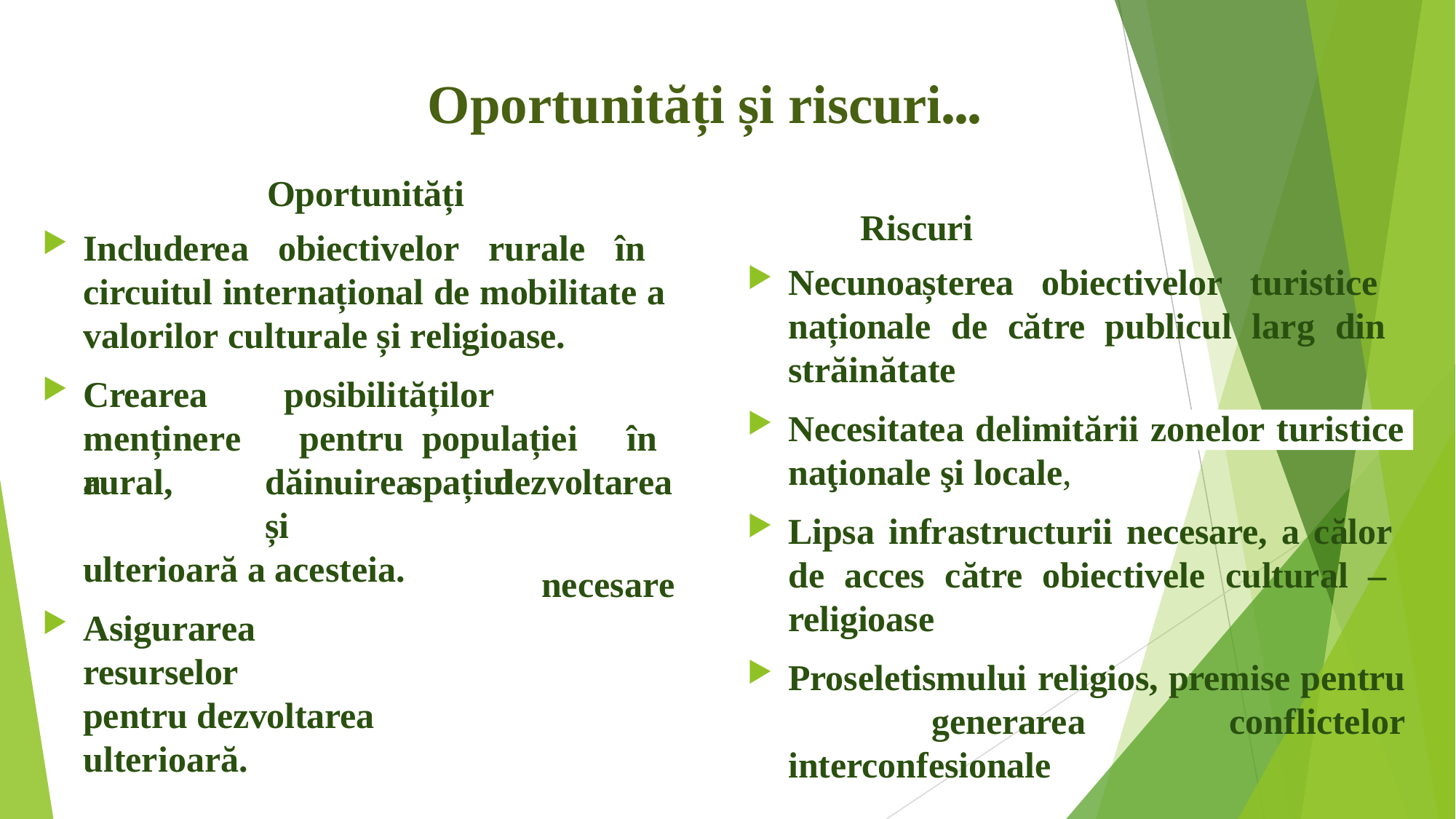

# Oportunități și riscuri...
Oportunități
Includerea obiectivelor rurale în  circuitul internațional de mobilitate a  valorilor culturale și religioase.
Riscuri
Necunoașterea obiectivelor turistice  naționale de către publicul larg din  străinătate
Necesitatea delimitării zonelor turistice
naţionale şi locale,
Lipsa infrastructurii necesare, a călor  de acces către obiectivele cultural –  religioase
Proseletismului religios, premise pentru  generarea conflictelor interconfesionale
Crearea  menținerea
posibilităților		pentru  populației	în	spațiul

rural,	dăinuirea	și  ulterioară a acesteia.
Asigurarea	resurselor
pentru dezvoltarea ulterioară.
dezvoltarea
necesare